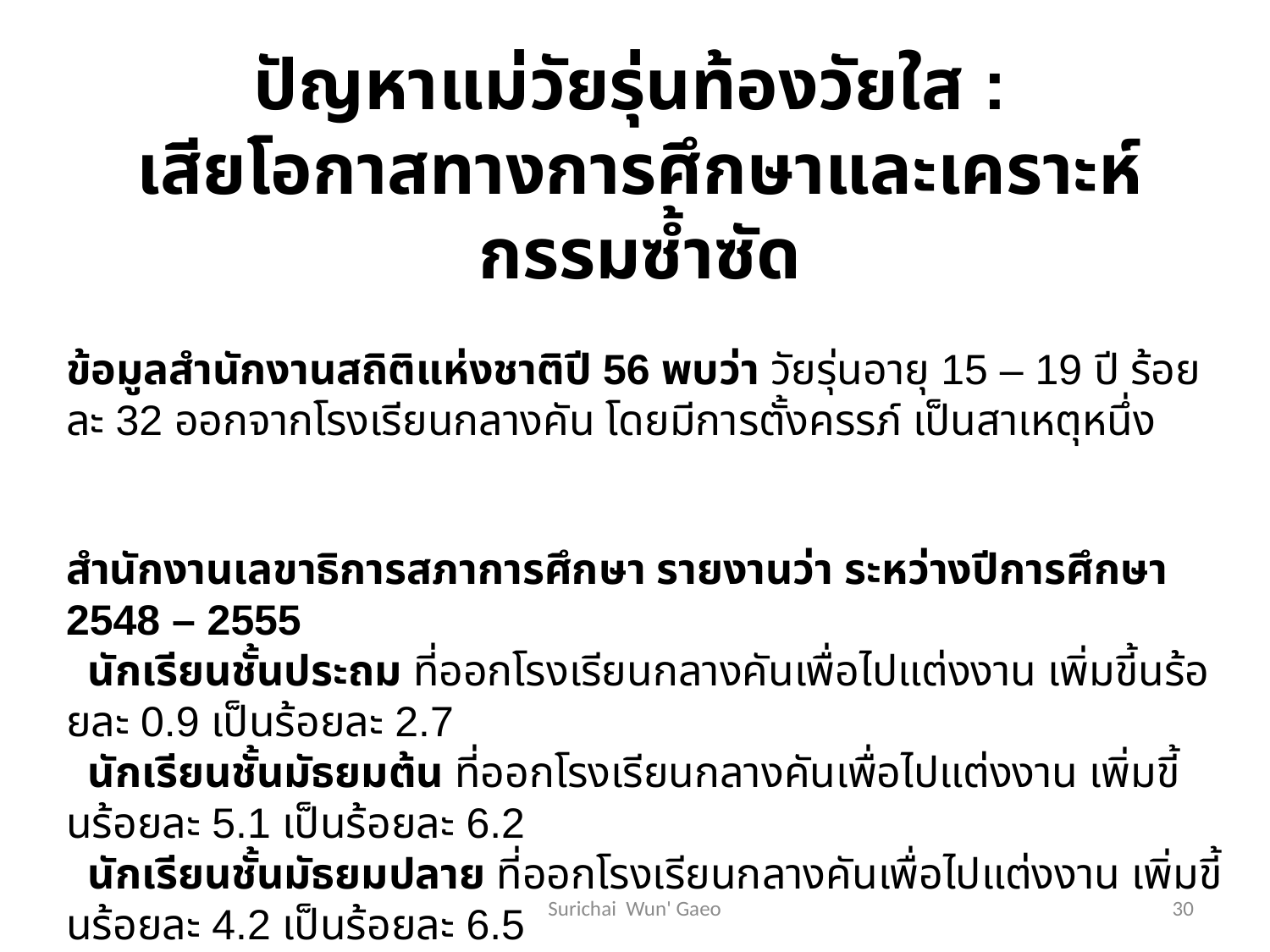

ปัญหาแม่วัยรุ่นท้องวัยใส :
เสียโอกาสทางการศึกษาและเคราะห์กรรมซ้ำซัด
ข้อมูลสำนักงานสถิติแห่งชาติปี 56 พบว่า วัยรุ่นอายุ 15 – 19 ปี ร้อยละ 32 ออกจากโรงเรียนกลางคัน โดยมีการตั้งครรภ์ เป็นสาเหตุหนึ่ง
สำนักงานเลขาธิการสภาการศึกษา รายงานว่า ระหว่างปีการศึกษา 2548 – 2555
  นักเรียนชั้นประถม ที่ออกโรงเรียนกลางคันเพื่อไปแต่งงาน เพิ่มขี้นร้อยละ 0.9 เป็นร้อยละ 2.7
  นักเรียนชั้นมัธยมต้น ที่ออกโรงเรียนกลางคันเพื่อไปแต่งงาน เพิ่มขี้นร้อยละ 5.1 เป็นร้อยละ 6.2
  นักเรียนชั้นมัธยมปลาย ที่ออกโรงเรียนกลางคันเพื่อไปแต่งงาน เพิ่มขี้นร้อยละ 4.2 เป็นร้อยละ 6.5
Surichai  Wun' Gaeo
30